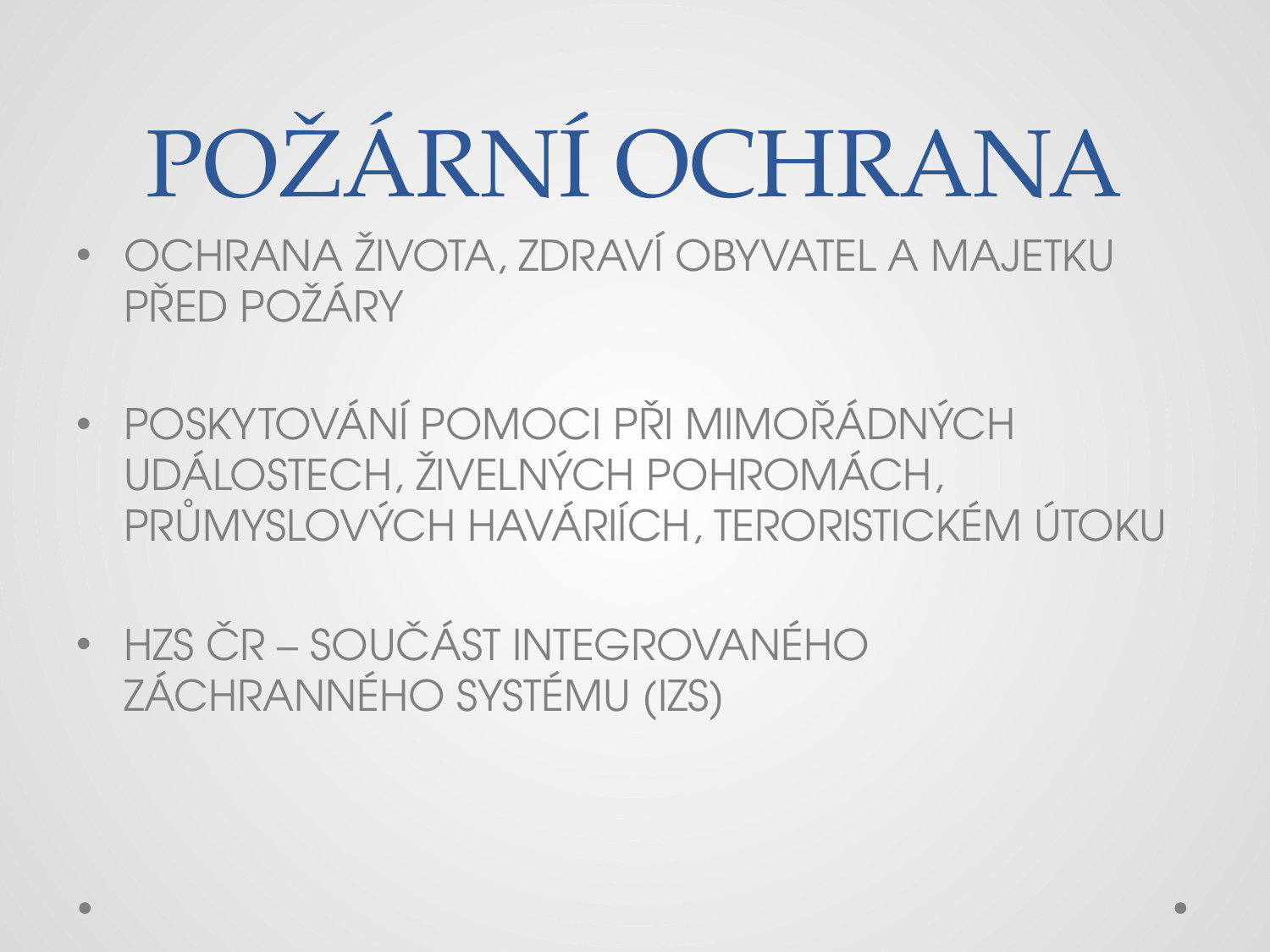

# POŽÁRNÍ OCHRANA
OCHRANA ŽIVOTA, ZDRAVÍ OBYVATEL A MAJETKU PŘED POŽÁRY

POSKYTOVÁNÍ POMOCI PŘI MIMOŘÁDNÝCH UDÁLOSTECH, ŽIVELNÝCH POHROMÁCH, PRŮMYSLOVÝCH HAVÁRIÍCH, TERORISTICKÉM ÚTOKU

HZS ČR – SOUČÁST INTEGROVANÉHO ZÁCHRANNÉHO SYSTÉMU (IZS)